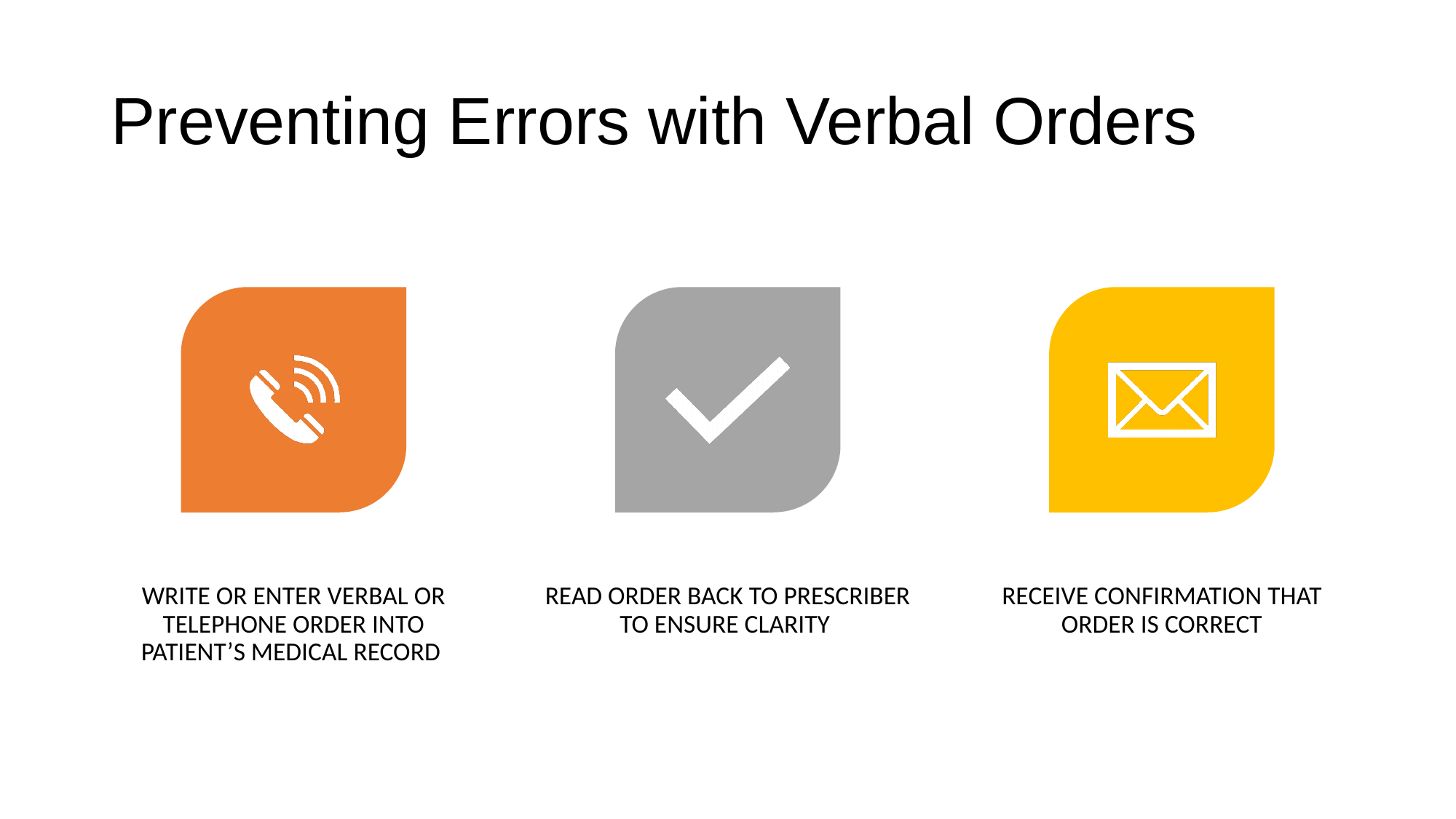

# Preventing Errors with Verbal Orders
Write or enter verbal or telephone order into patient’s medical record
Read order back to prescriber to ensure clarity
Receive confirmation that order is correct